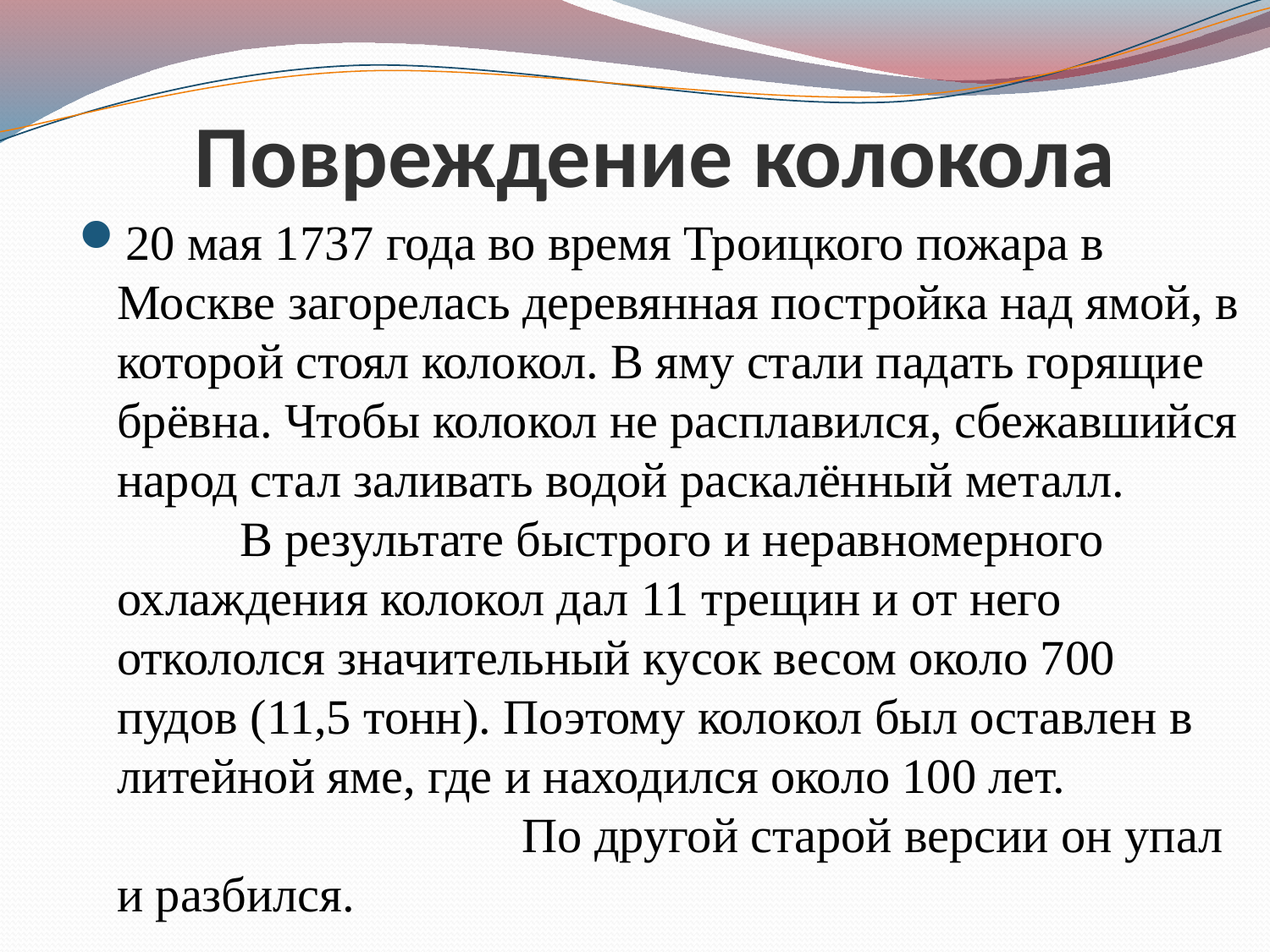

# Повреждение колокола
20 мая 1737 года во время Троицкого пожара в Москве загорелась деревянная постройка над ямой, в которой стоял колокол. В яму стали падать горящие брёвна. Чтобы колокол не расплавился, сбежавшийся народ стал заливать водой раскалённый металл.                     В результате быстрого и неравномерного охлаждения колокол дал 11 трещин и от него откололся значительный кусок весом около 700 пудов (11,5 тонн). Поэтому колокол был оставлен в литейной яме, где и находился около 100 лет.                                                 По другой старой версии он упал и разбился.